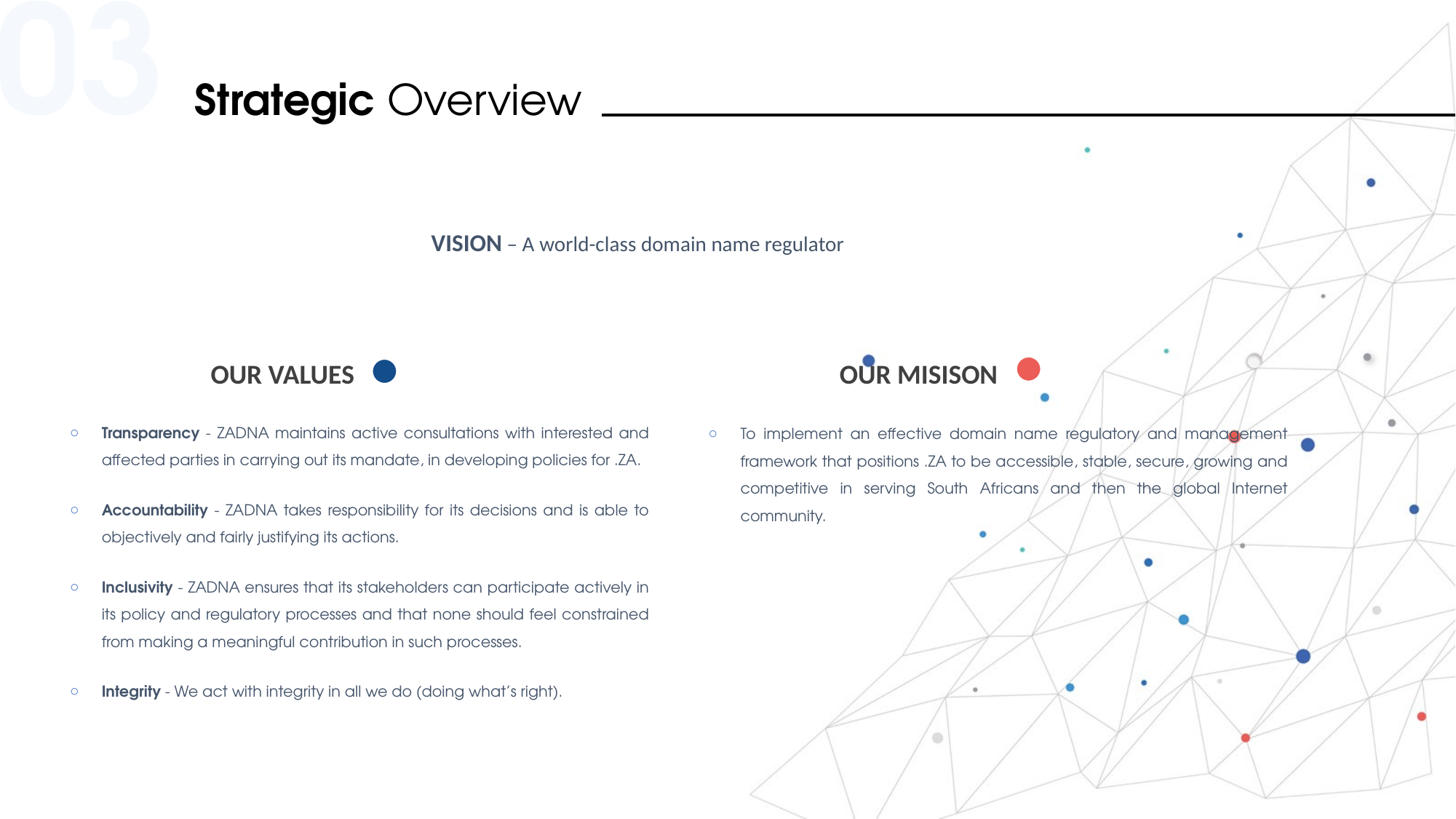

03
Strategic Overview
VISION – A world-class domain name regulator
OUR VALUES
OUR MISISON
To implement an effective domain name regulatory and management framework that positions .ZA to be accessible, stable, secure, growing and competitive in serving South Africans and then the global Internet community.

Transparency - ZADNA maintains active consultations with interested and affected parties in carrying out its mandate, in developing policies for .ZA.
Accountability - ZADNA takes responsibility for its decisions and is able to objectively and fairly justifying its actions.
Inclusivity - ZADNA ensures that its stakeholders can participate actively in its policy and regulatory processes and that none should feel constrained from making a meaningful contribution in such processes.
Integrity - We act with integrity in all we do (doing what’s right).